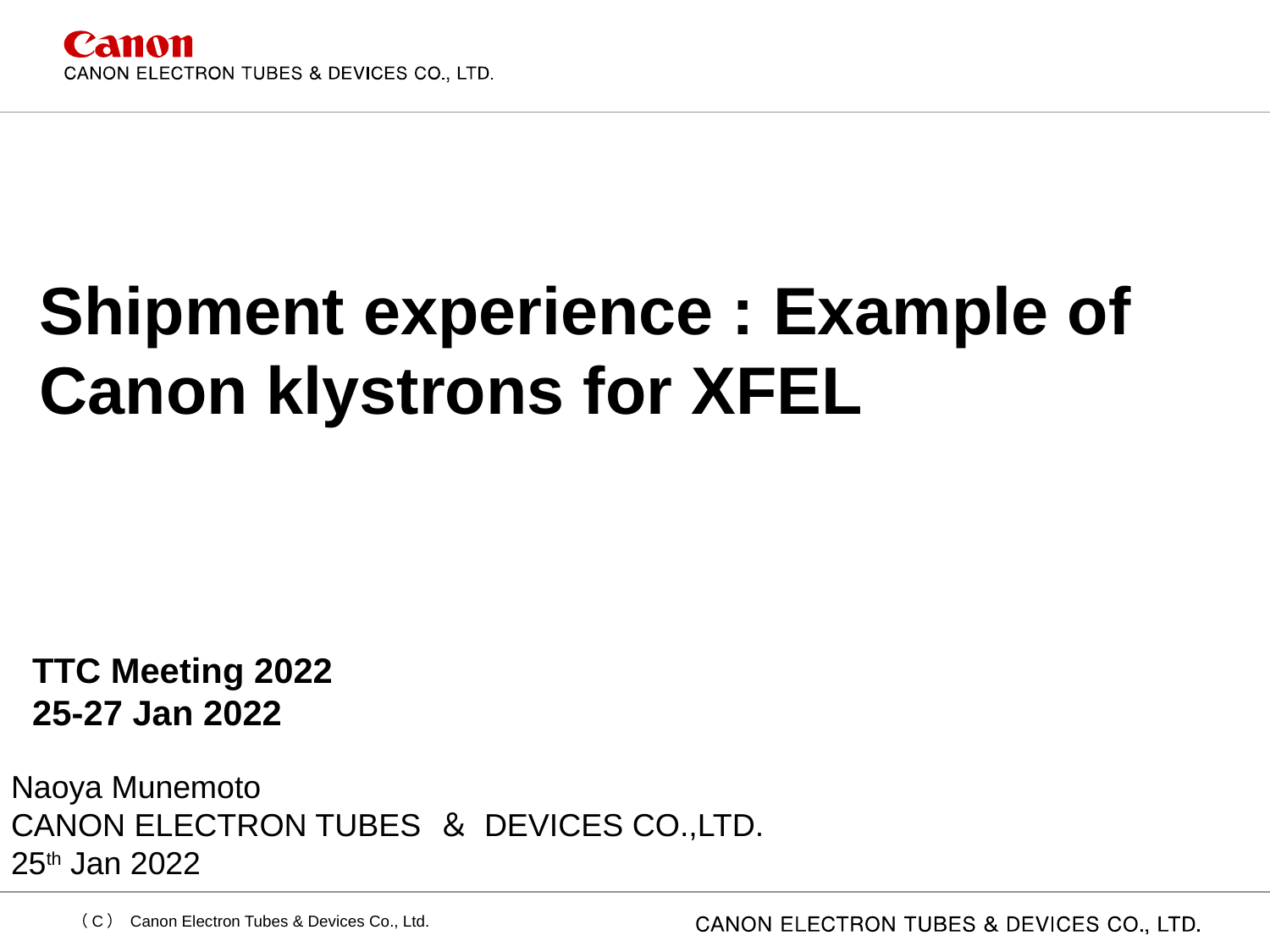

# Shipment experience : Example of Canon klystrons for XFEL
TTC Meeting 2022
25-27 Jan 2022

Naoya Munemoto
CANON ELECTRON TUBES ＆ DEVICES CO.,LTD.
25th Jan 2022